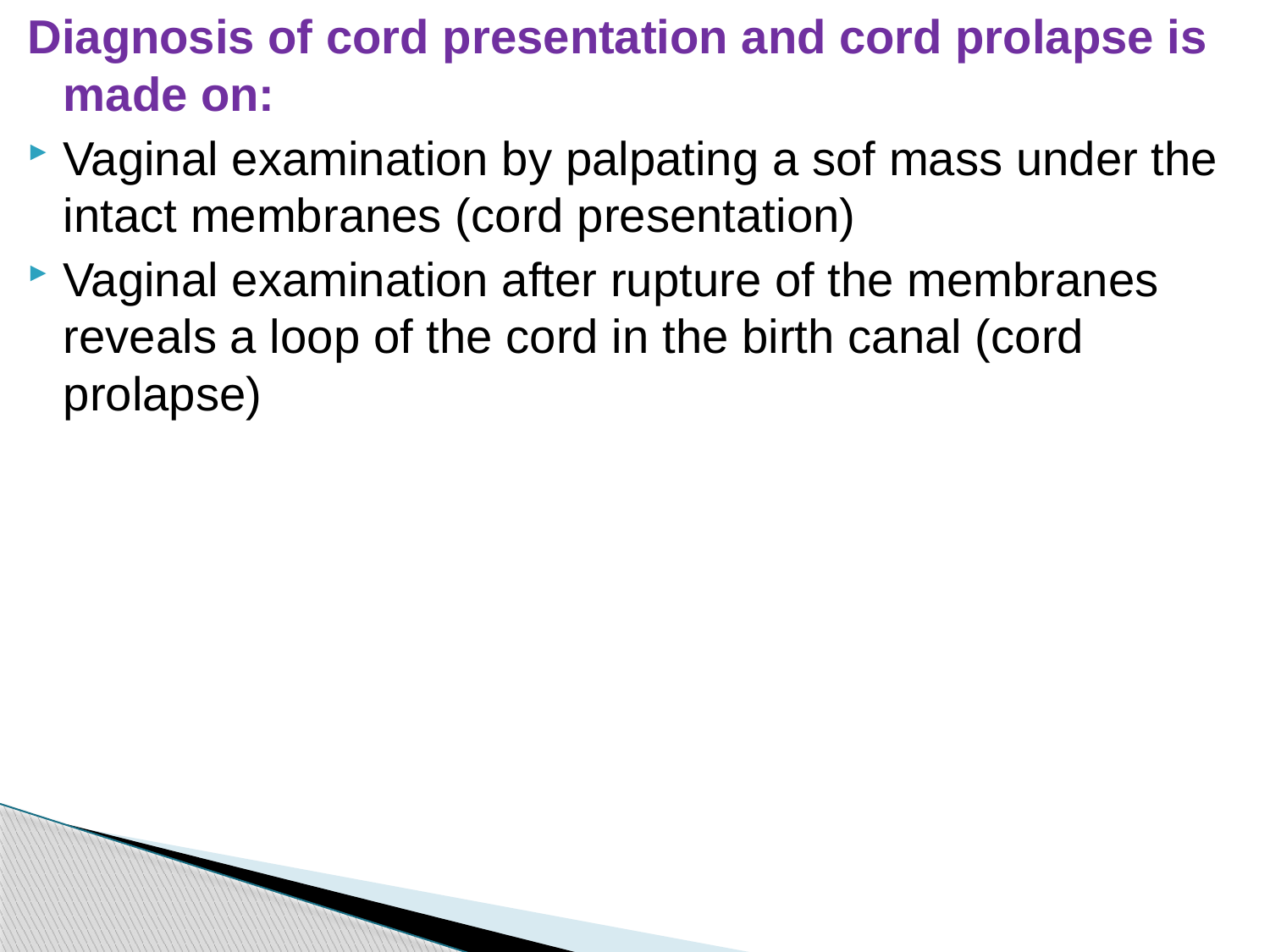

Diagnosis of cord presentation and cord prolapse is made on:
Vaginal examination by palpating a sof mass under the intact membranes (cord presentation)
Vaginal examination after rupture of the membranes reveals a loop of the cord in the birth canal (cord prolapse)